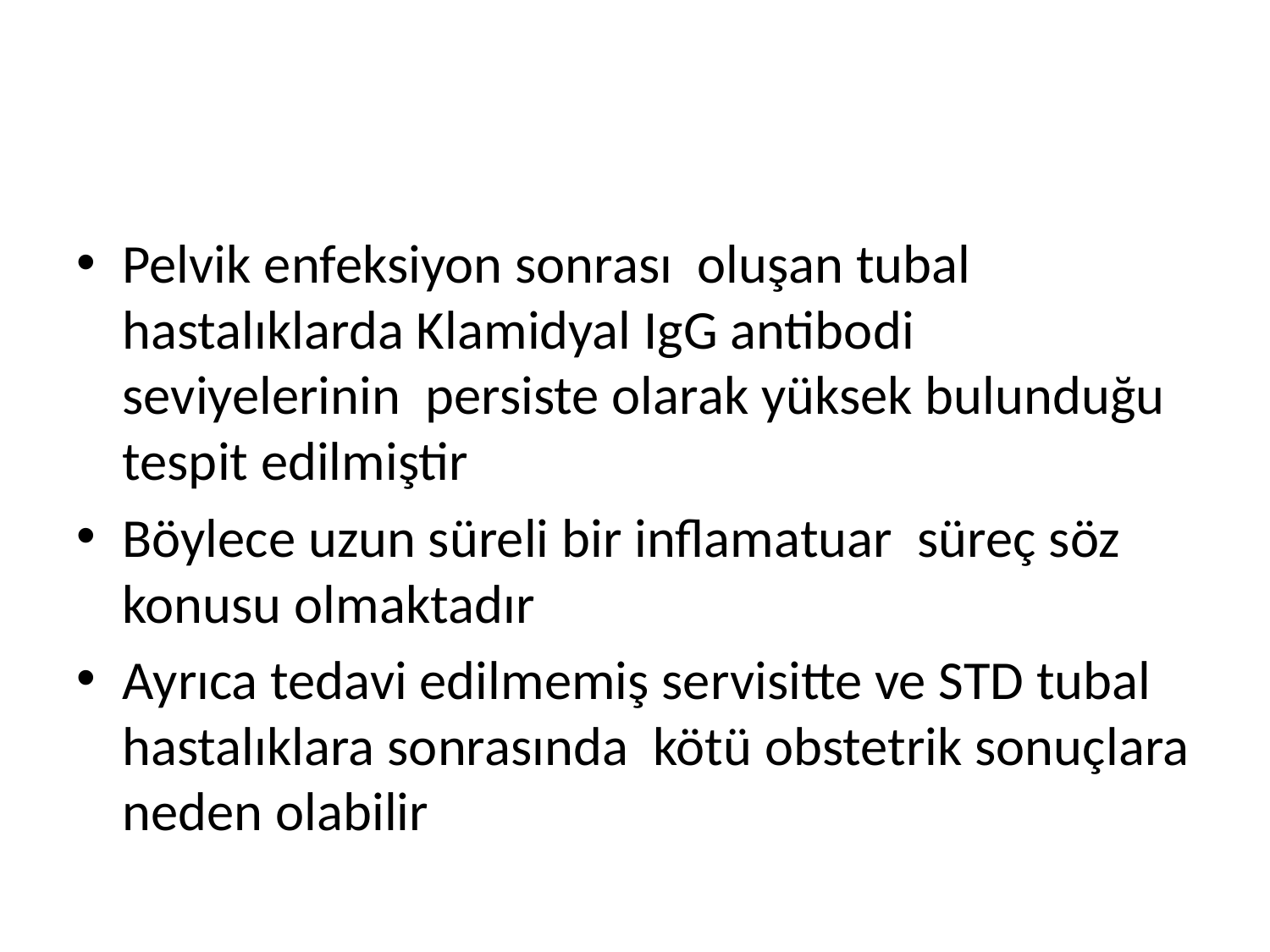

#
Pelvik enfeksiyon sonrası  oluşan tubal hastalıklarda Klamidyal IgG antibodi seviyelerinin  persiste olarak yüksek bulunduğu tespit edilmiştir
Böylece uzun süreli bir inflamatuar  süreç söz konusu olmaktadır
Ayrıca tedavi edilmemiş servisitte ve STD tubal hastalıklara sonrasında  kötü obstetrik sonuçlara neden olabilir